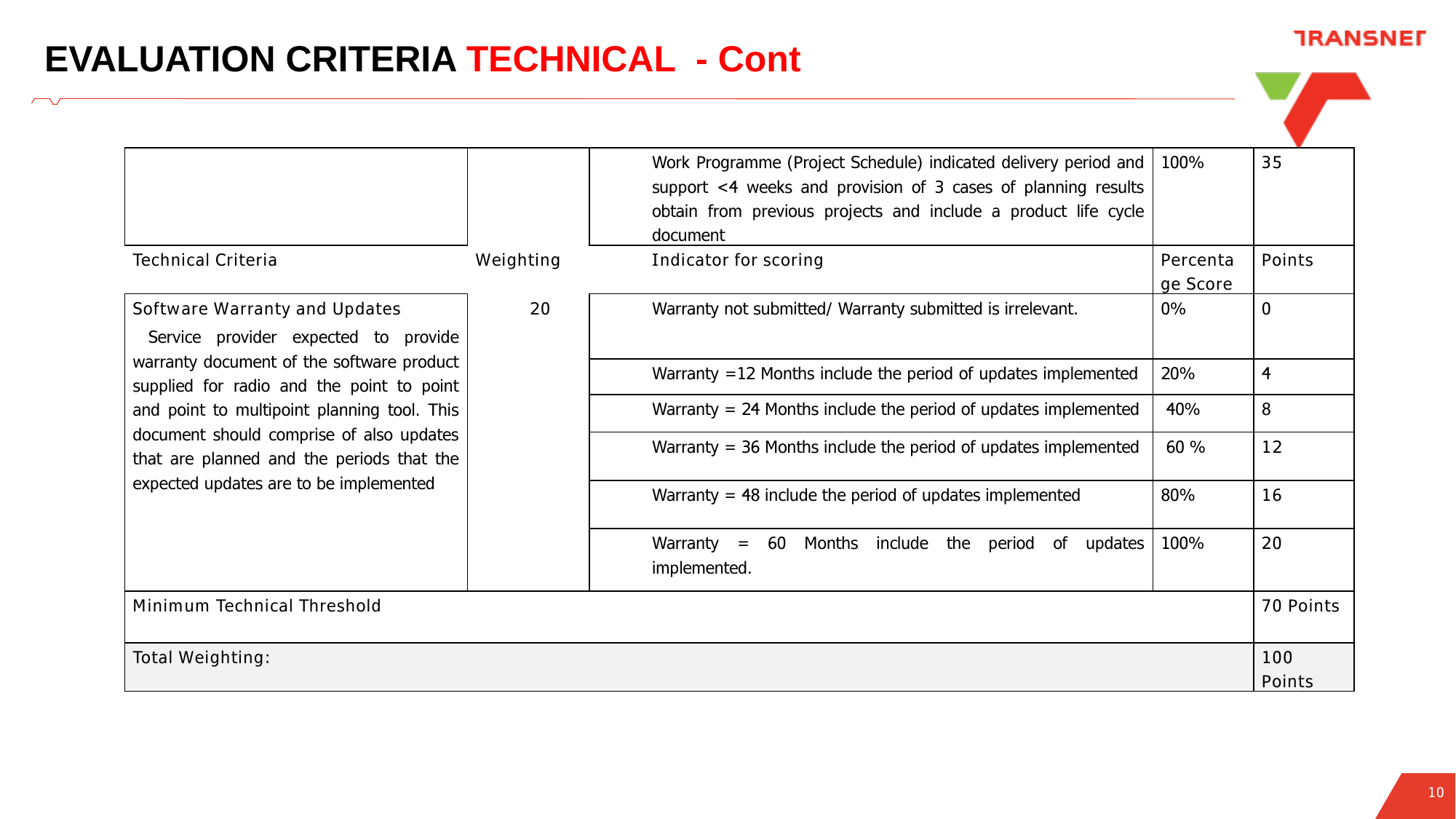

# EVALUATION CRITERIA TECHNICAL  - Cont

|  |  | Work Programme (Project Schedule) indicated delivery period and support <4 weeks and provision of 3 cases of planning results obtain from previous projects and include a product life cycle document | 100% | 35 |
| --- | --- | --- | --- | --- |
| Technical Criteria | Weighting | Indicator for scoring | Percentage Score | Points |
| Software Warranty and Updates Service provider expected to provide warranty document of the software product supplied for radio and the point to point and point to multipoint planning tool. This document should comprise of also updates that are planned and the periods that the expected updates are to be implemented | 20 | Warranty not submitted/ Warranty submitted is irrelevant. | 0% | 0 |
|  |  | Warranty =12 Months include the period of updates implemented | 20% | 4 |
|  |  | Warranty = 24 Months include the period of updates implemented | 40% | 8 |
|  |  | Warranty = 36 Months include the period of updates implemented | 60 % | 12 |
|  |  | Warranty = 48 include the period of updates implemented | 80% | 16 |
|  |  | Warranty = 60 Months include the period of updates implemented. | 100% | 20 |
| Minimum Technical Threshold |  |  |  | 70 Points |
| Total Weighting: |  |  |  | 100 Points |